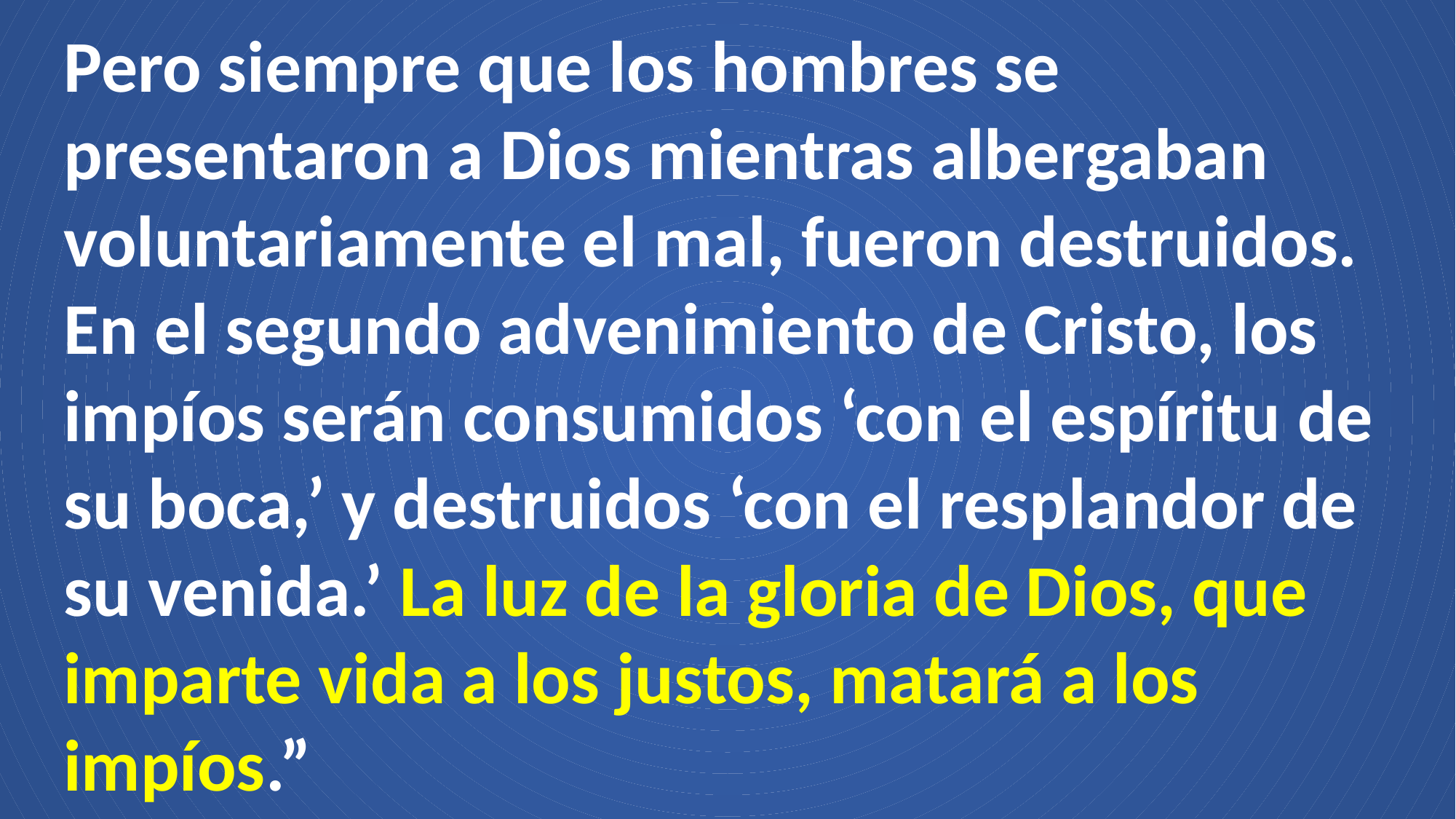

Pero siempre que los hombres se presentaron a Dios mientras albergaban voluntariamente el mal, fueron destruidos. En el segundo advenimiento de Cristo, los impíos serán consumidos ‘con el espíritu de su boca,’ y destruidos ‘con el resplandor de su venida.’ La luz de la gloria de Dios, que imparte vida a los justos, matará a los impíos.”